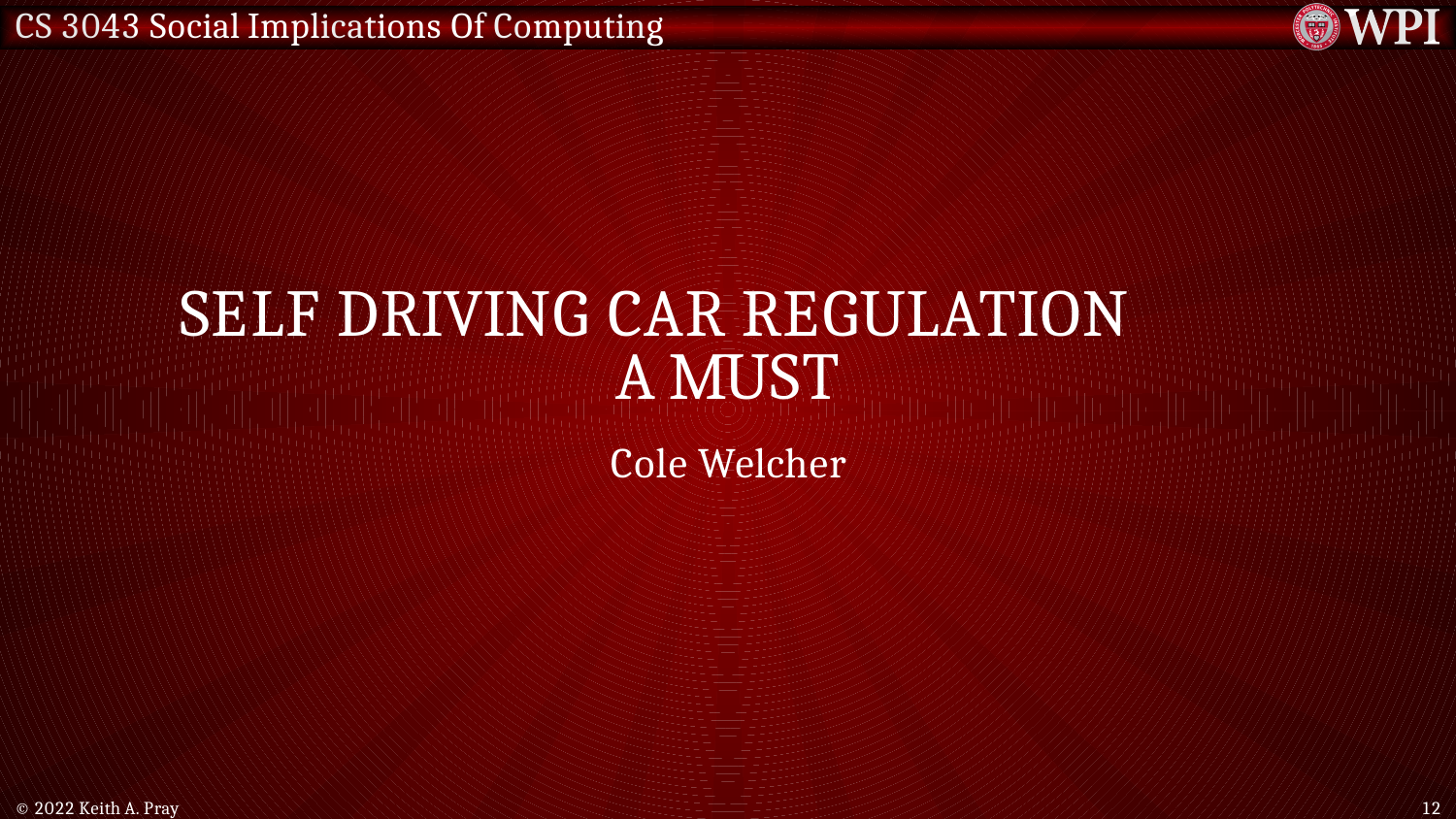

# Self Driving Car Regulation           a must
Cole Welcher
© 2022 Keith A. Pray
12